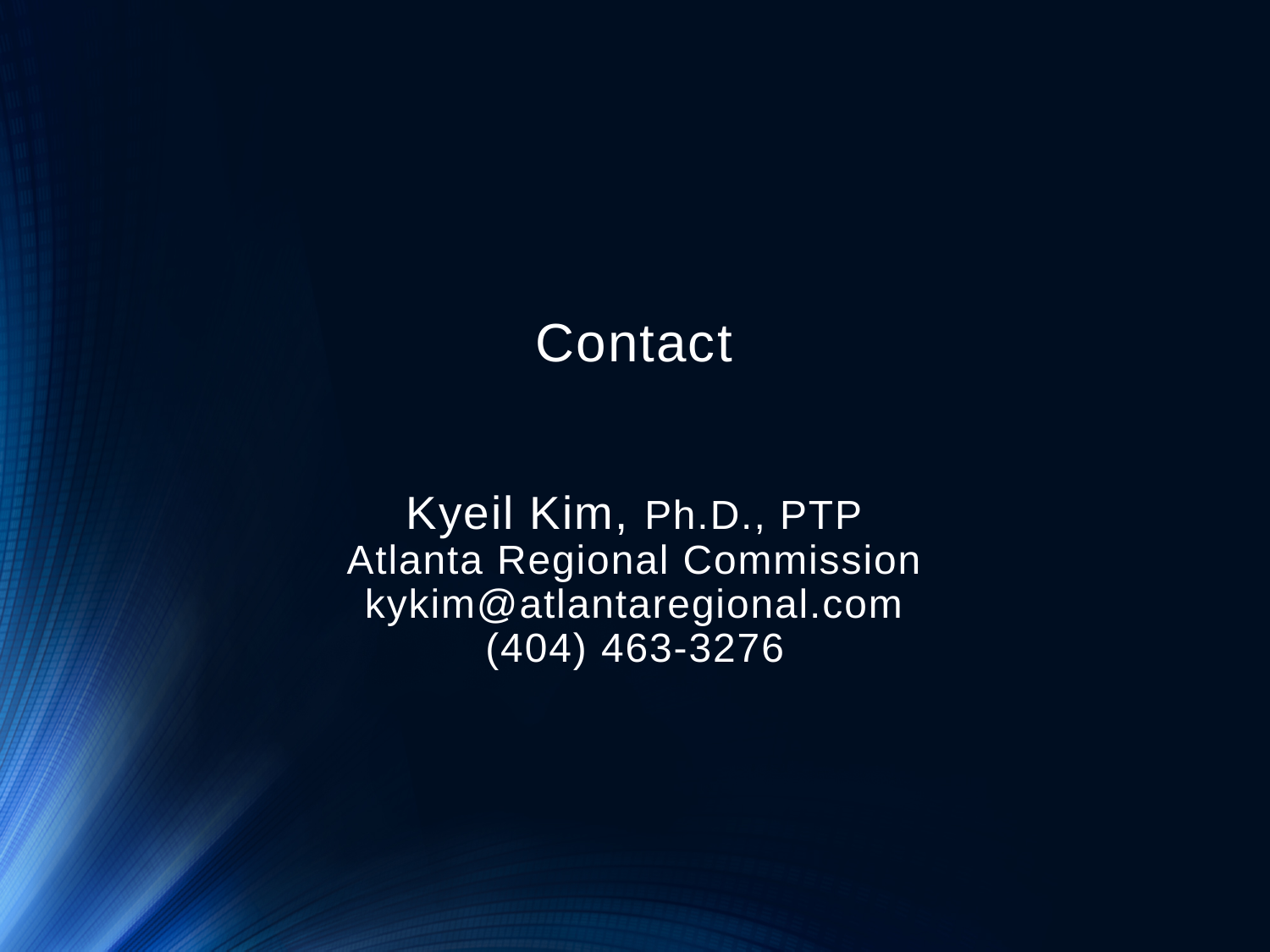

# Contact Kyeil Kim, Ph.D., PTP Atlanta Regional Commission kykim@atlantaregional.com (404) 463-3276